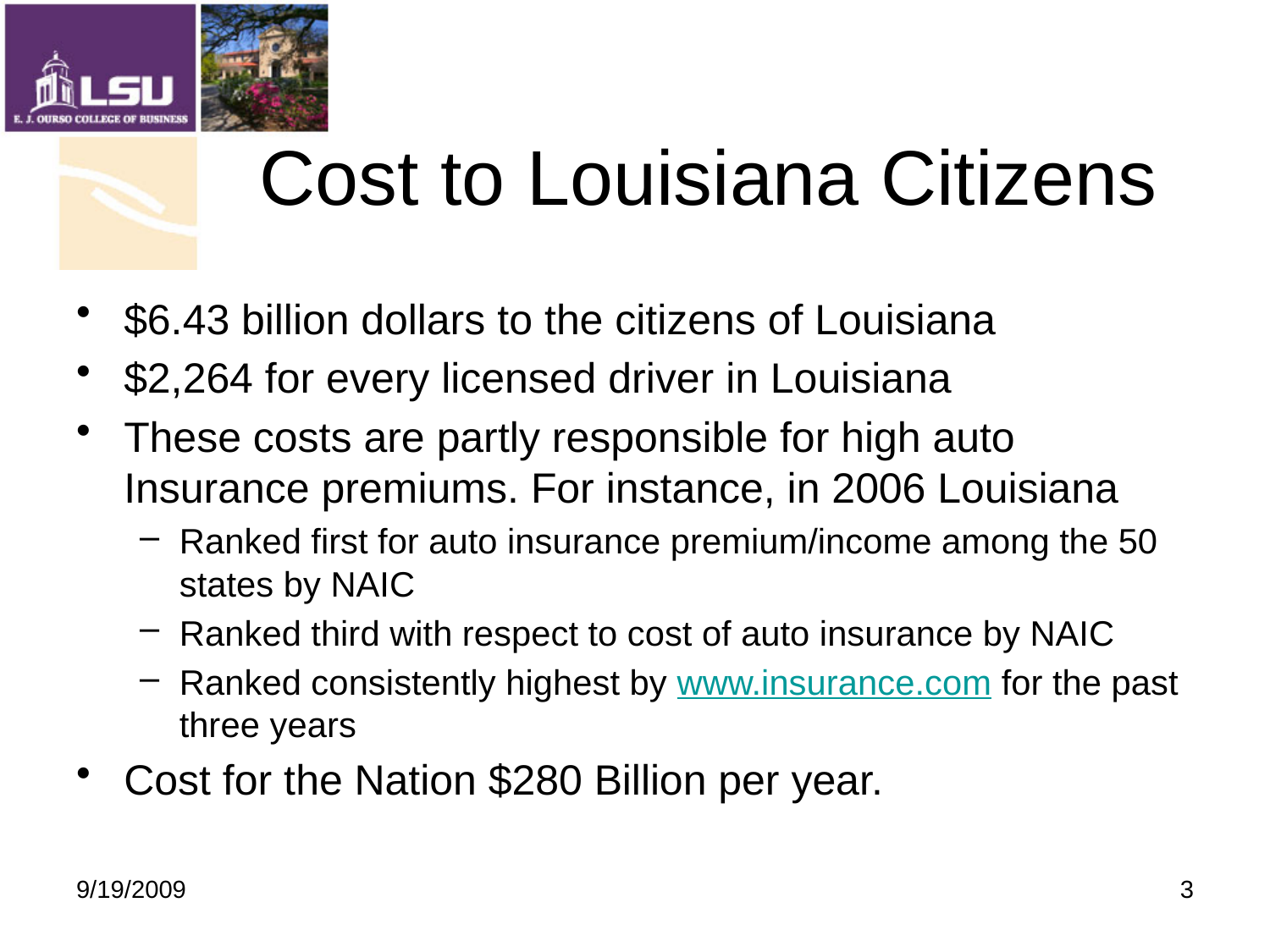

# Cost to Louisiana Citizens
$6.43 billion dollars to the citizens of Louisiana
$2,264 for every licensed driver in Louisiana
These costs are partly responsible for high auto Insurance premiums. For instance, in 2006 Louisiana
Ranked first for auto insurance premium/income among the 50 states by NAIC
Ranked third with respect to cost of auto insurance by NAIC
Ranked consistently highest by www.insurance.com for the past three years
Cost for the Nation $280 Billion per year.

9/19/2009
3